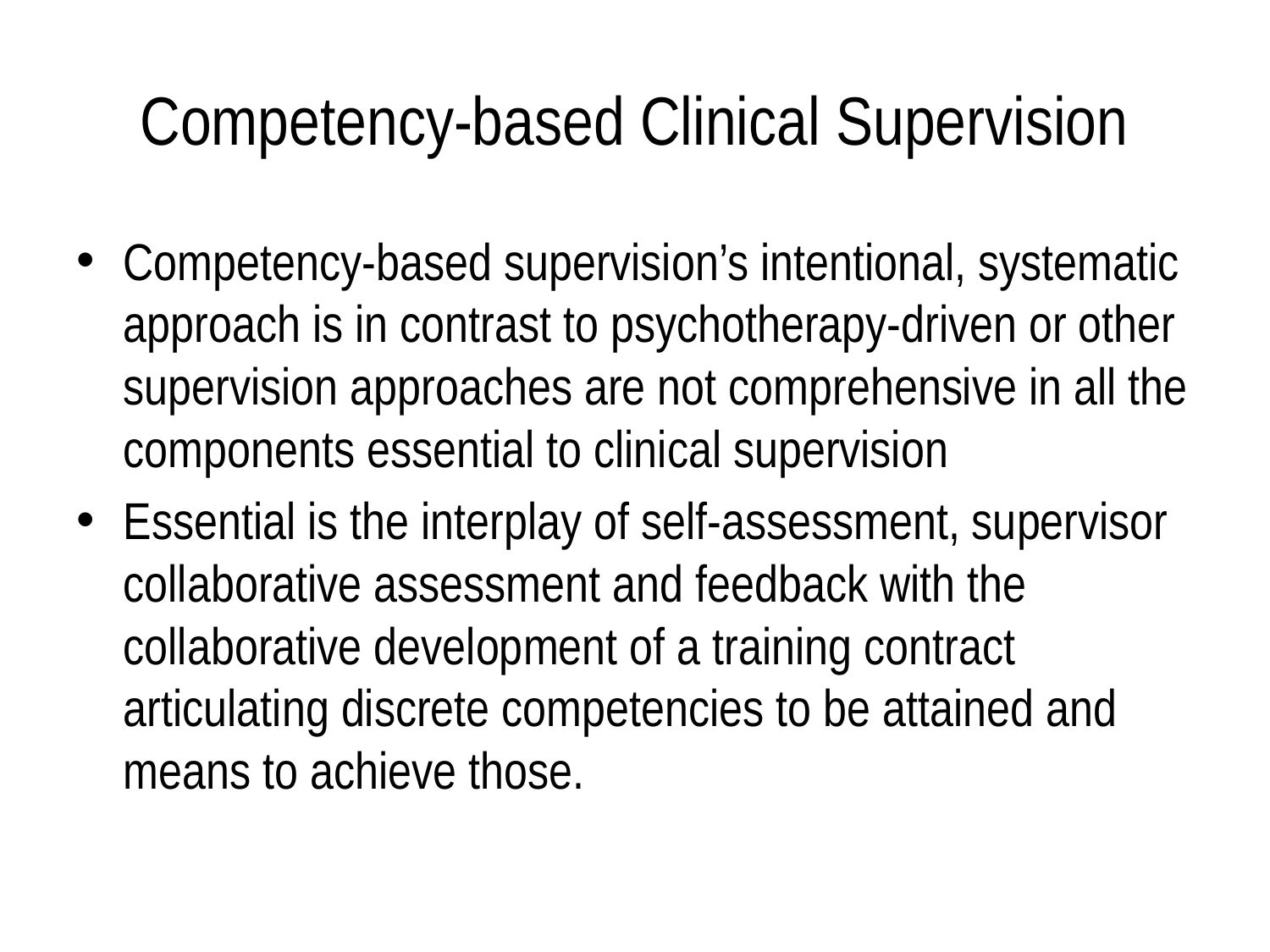

# Competency-based Clinical Supervision
Competency-based supervision’s intentional, systematic approach is in contrast to psychotherapy-driven or other supervision approaches are not comprehensive in all the components essential to clinical supervision
Essential is the interplay of self-assessment, supervisor collaborative assessment and feedback with the collaborative development of a training contract articulating discrete competencies to be attained and means to achieve those.